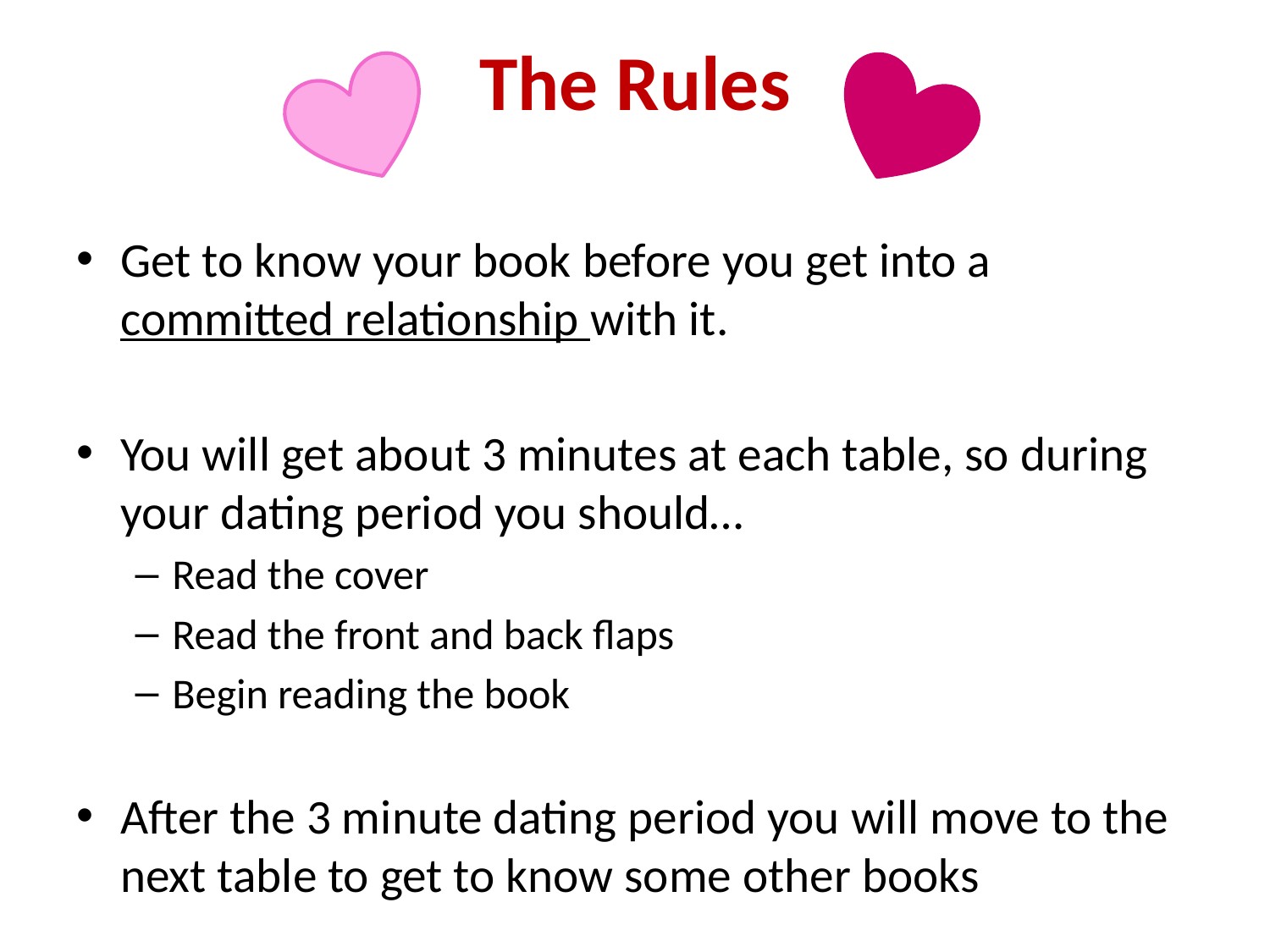

# The Rules

Get to know your book before you get into a committed relationship with it.

You will get about 3 minutes at each table, so during your dating period you should…
Read the cover
Read the front and back flaps
Begin reading the book

After the 3 minute dating period you will move to the next table to get to know some other books